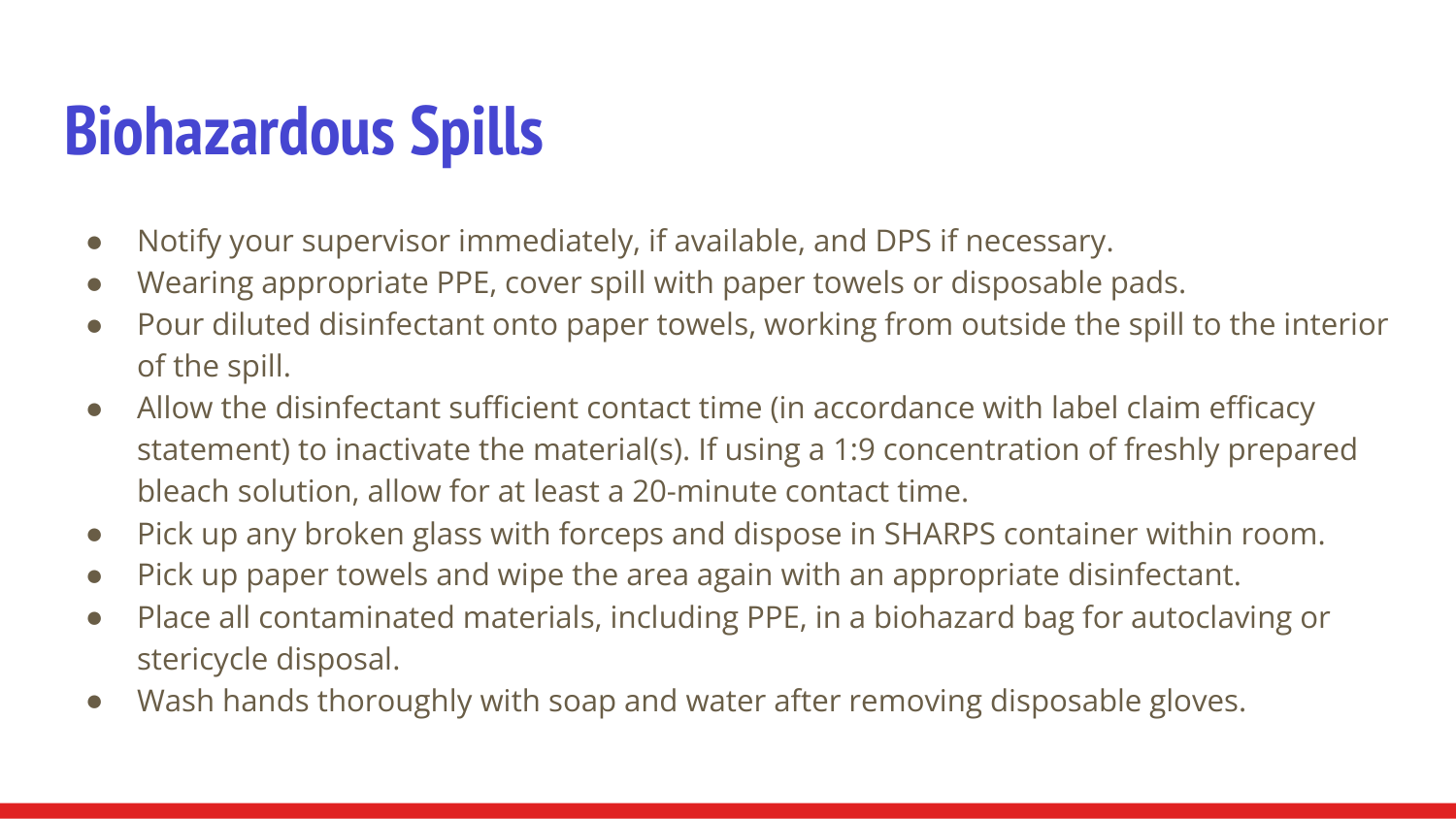

# Biohazardous Spills
Notify your supervisor immediately, if available, and DPS if necessary.
Wearing appropriate PPE, cover spill with paper towels or disposable pads.
Pour diluted disinfectant onto paper towels, working from outside the spill to the interior of the spill.
Allow the disinfectant sufficient contact time (in accordance with label claim efficacy statement) to inactivate the material(s). If using a 1:9 concentration of freshly prepared bleach solution, allow for at least a 20-minute contact time.
Pick up any broken glass with forceps and dispose in SHARPS container within room.
Pick up paper towels and wipe the area again with an appropriate disinfectant.
Place all contaminated materials, including PPE, in a biohazard bag for autoclaving or stericycle disposal.
Wash hands thoroughly with soap and water after removing disposable gloves.